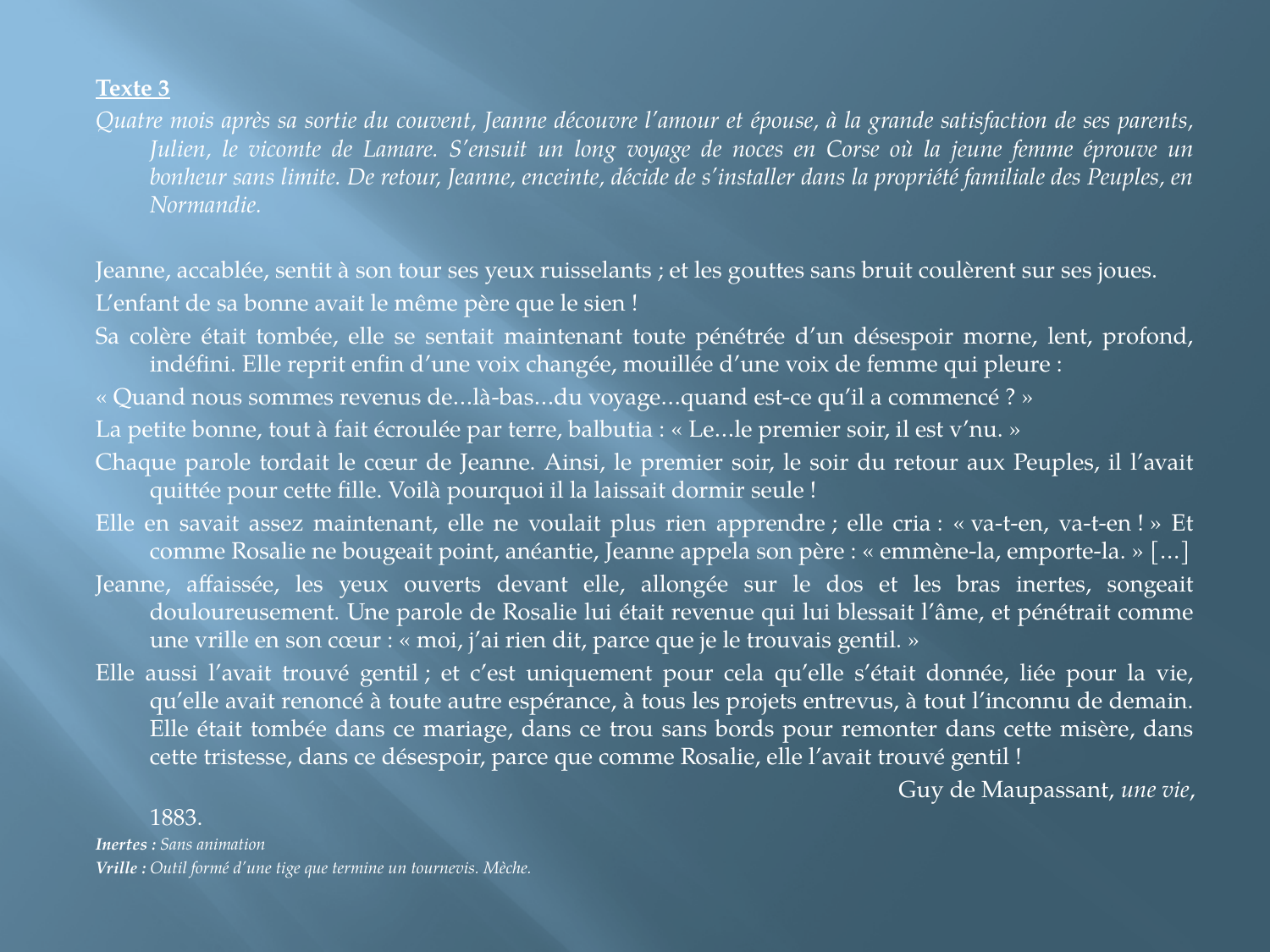

Texte 3
Quatre mois après sa sortie du couvent, Jeanne découvre l’amour et épouse, à la grande satisfaction de ses parents, Julien, le vicomte de Lamare. S’ensuit un long voyage de noces en Corse où la jeune femme éprouve un bonheur sans limite. De retour, Jeanne, enceinte, décide de s’installer dans la propriété familiale des Peuples, en Normandie.

Jeanne, accablée, sentit à son tour ses yeux ruisselants ; et les gouttes sans bruit coulèrent sur ses joues.
L’enfant de sa bonne avait le même père que le sien !
Sa colère était tombée, elle se sentait maintenant toute pénétrée d’un désespoir morne, lent, profond, indéfini. Elle reprit enfin d’une voix changée, mouillée d’une voix de femme qui pleure :
« Quand nous sommes revenus de…là-bas…du voyage…quand est-ce qu’il a commencé ? »
La petite bonne, tout à fait écroulée par terre, balbutia : « Le…le premier soir, il est v’nu. »
Chaque parole tordait le cœur de Jeanne. Ainsi, le premier soir, le soir du retour aux Peuples, il l’avait quittée pour cette fille. Voilà pourquoi il la laissait dormir seule !
Elle en savait assez maintenant, elle ne voulait plus rien apprendre ; elle cria : « va-t-en, va-t-en ! » Et comme Rosalie ne bougeait point, anéantie, Jeanne appela son père : « emmène-la, emporte-la. » […]
Jeanne, affaissée, les yeux ouverts devant elle, allongée sur le dos et les bras inertes, songeait douloureusement. Une parole de Rosalie lui était revenue qui lui blessait l’âme, et pénétrait comme une vrille en son cœur : « moi, j’ai rien dit, parce que je le trouvais gentil. »
Elle aussi l’avait trouvé gentil ; et c’est uniquement pour cela qu’elle s’était donnée, liée pour la vie, qu’elle avait renoncé à toute autre espérance, à tous les projets entrevus, à tout l’inconnu de demain. Elle était tombée dans ce mariage, dans ce trou sans bords pour remonter dans cette misère, dans cette tristesse, dans ce désespoir, parce que comme Rosalie, elle l’avait trouvé gentil !
                                                                                                                                       Guy de Maupassant, une vie, 1883.
Inertes : Sans animation
Vrille : Outil formé d’une tige que termine un tournevis. Mèche.